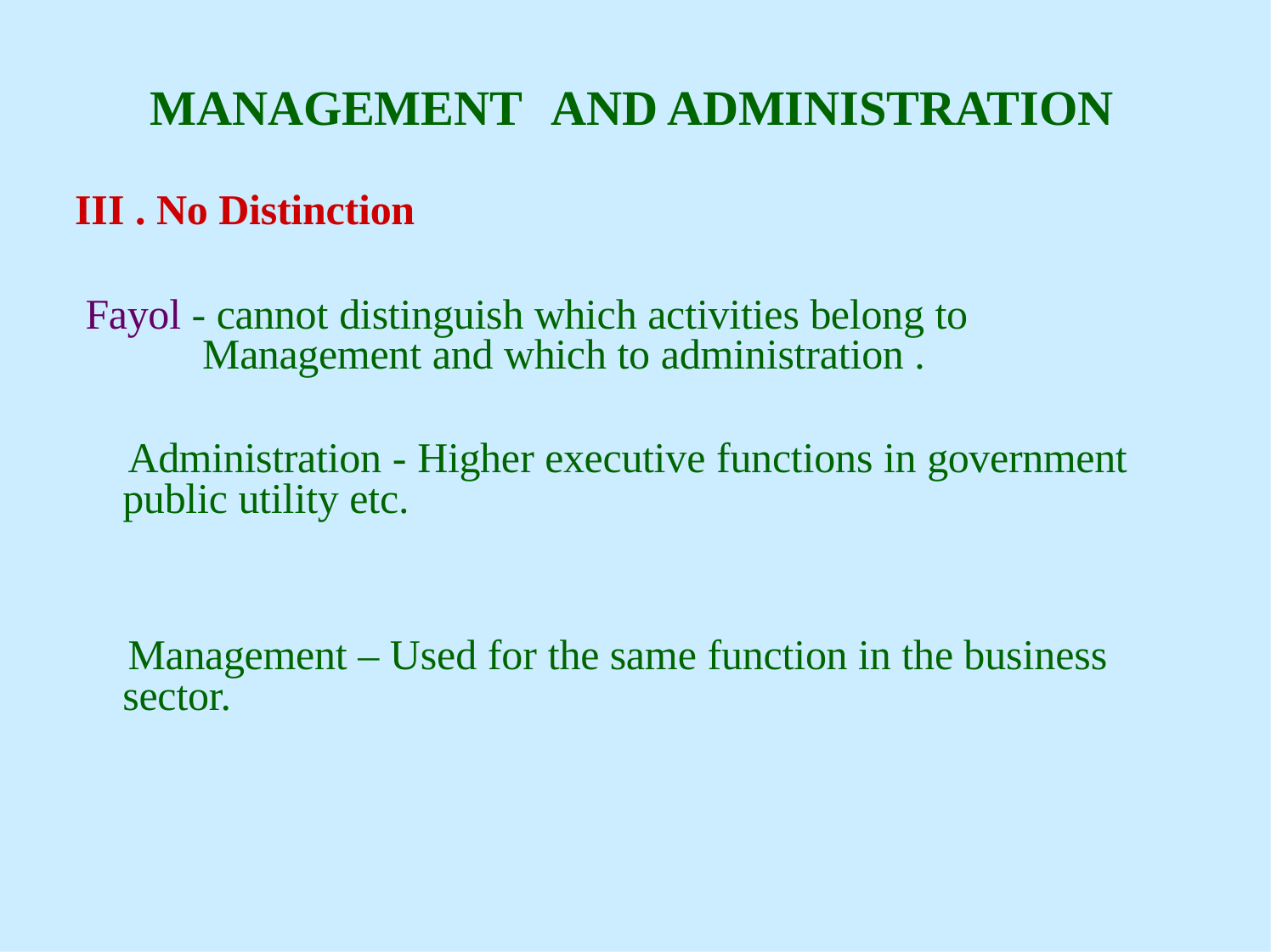

MANAGEMENT	AND ADMINISTRATION
III . No Distinction

Fayol - cannot distinguish which activities belong to Management and which to administration .

Administration - Higher executive functions in government public utility etc.

Management – Used for the same function in the business sector.